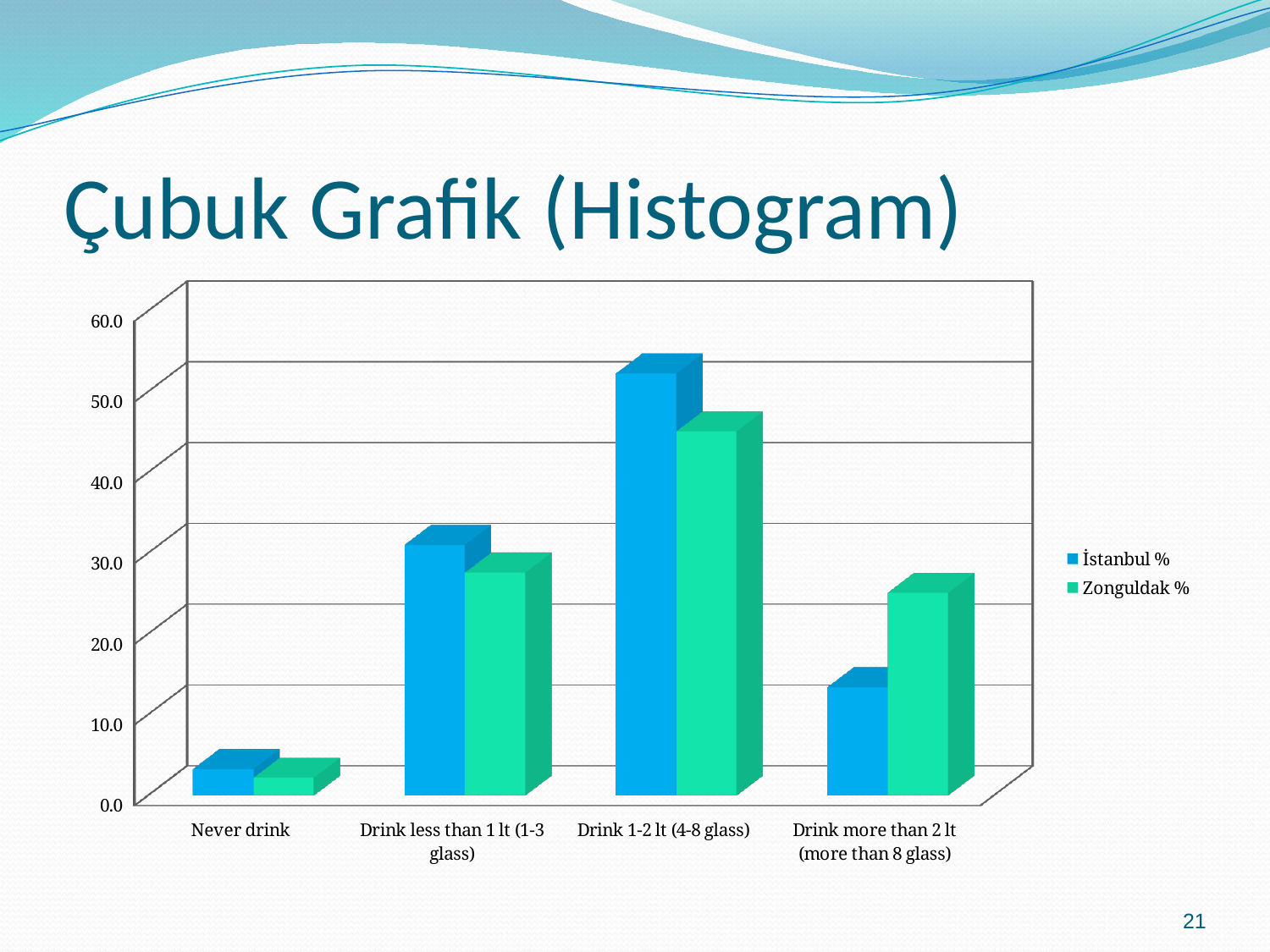

# Çubuk Grafik (Histogram)

[unsupported chart]

21